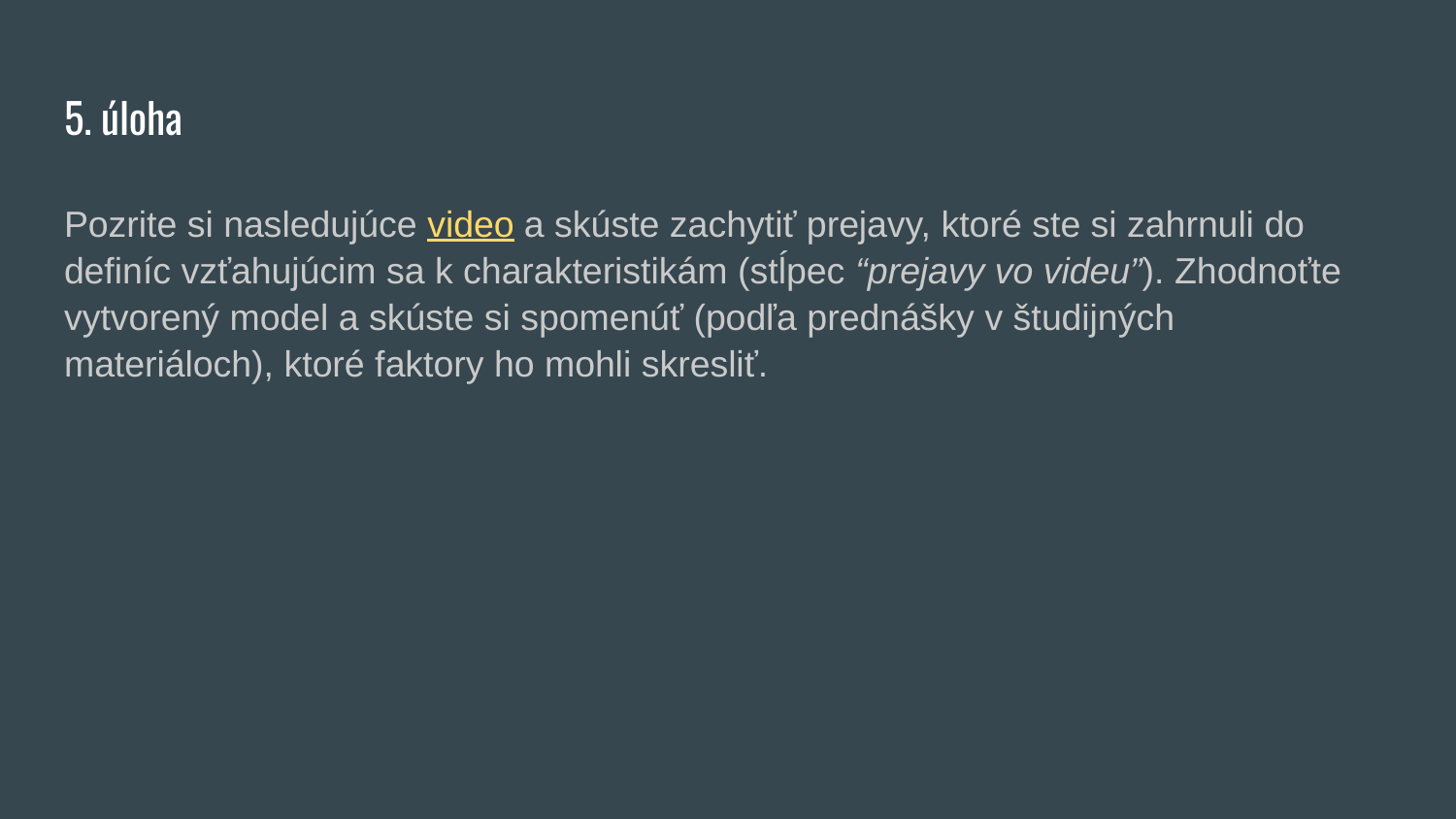

# 5. úloha
Pozrite si nasledujúce video a skúste zachytiť prejavy, ktoré ste si zahrnuli do definíc vzťahujúcim sa k charakteristikám (stĺpec “prejavy vo videu”). Zhodnoťte vytvorený model a skúste si spomenúť (podľa prednášky v študijných materiáloch), ktoré faktory ho mohli skresliť.